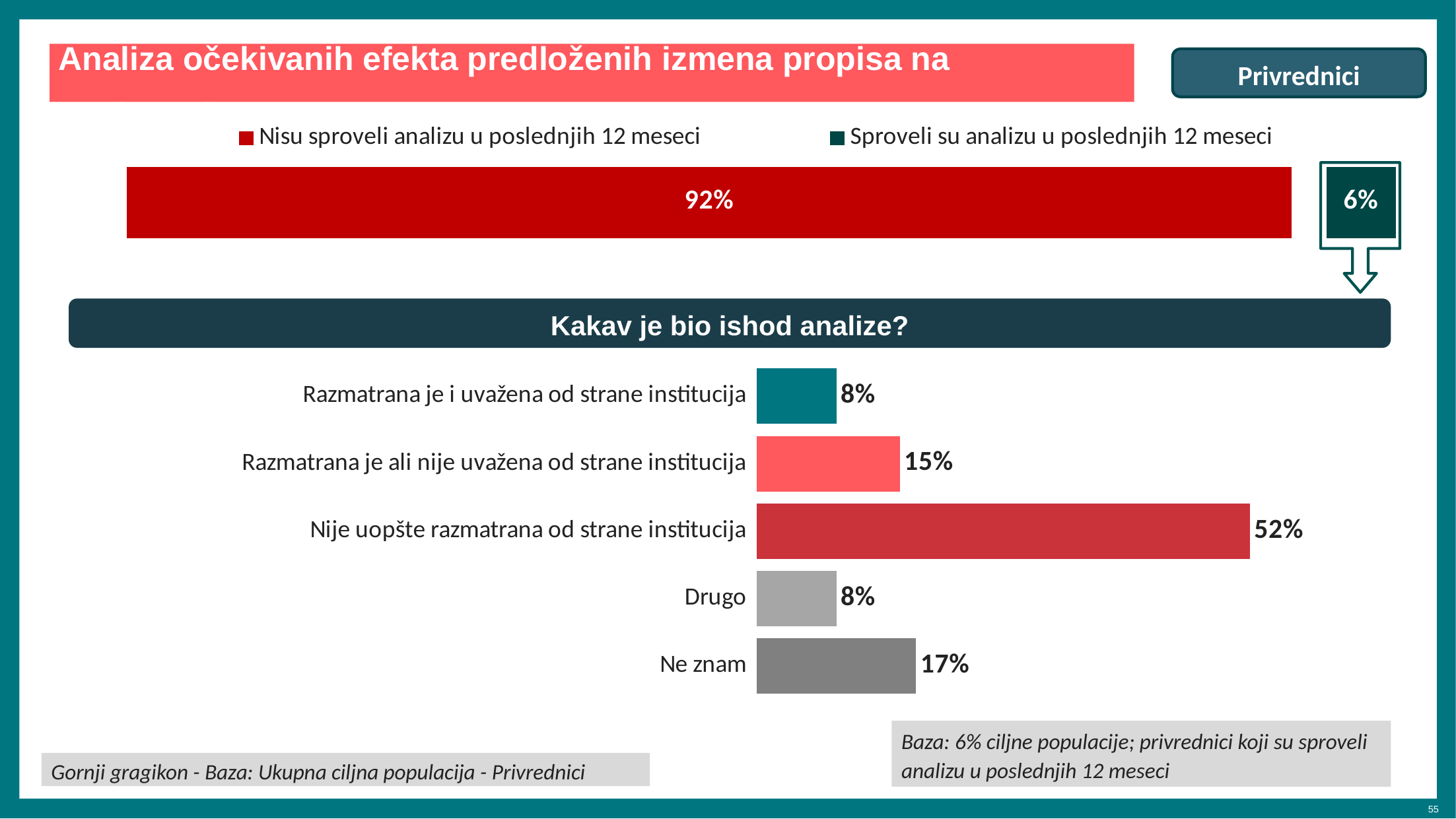

# Analiza očekivanih efekta predloženih izmena propisa na poslovanje
Privrednici

### Chart

| Category | Nisu sproveli analizu u poslednjih 12 meseci | Ne zna | Sproveli su analizu u poslednjih 12 meseci |
|---|---|---|---|
| Poslovna udruženja | 91.9 | 2.7 | 5.5 |
Kakav je bio ishod analize?

### Chart

| Category | Column2 |
|---|---|
| Razmatrana je i uvažena od strane institucija | 8.4 |
| Razmatrana je ali nije uvažena od strane institucija | 15.0 |
| Nije uopšte razmatrana od strane institucija | 51.5 |
| Drugo | 8.4 |
| Ne znam | 16.7 |
Baza: 6% ciljne populacije; privrednici koji su sproveli analizu u poslednjih 12 meseci
Gornji gragikon - Baza: Ukupna ciljna populacija - Privrednici